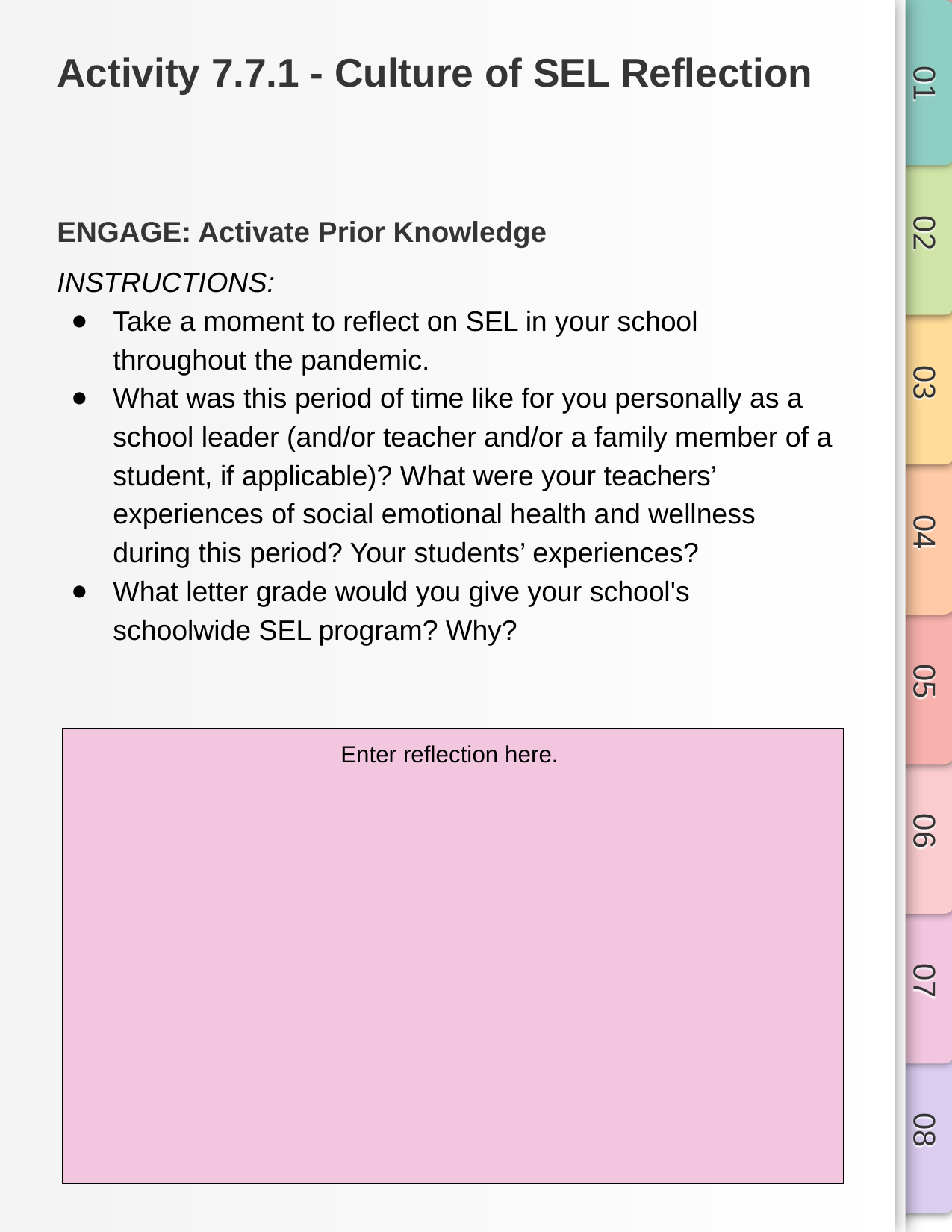

# Activity 7.7.1 - Culture of SEL Reflection

ENGAGE: Activate Prior Knowledge

INSTRUCTIONS:
Take a moment to reflect on SEL in your school throughout the pandemic.
What was this period of time like for you personally as a school leader (and/or teacher and/or a family member of a student, if applicable)? What were your teachers’ experiences of social emotional health and wellness during this period? Your students’ experiences?
What letter grade would you give your school's schoolwide SEL program? Why?

Enter reflection here.